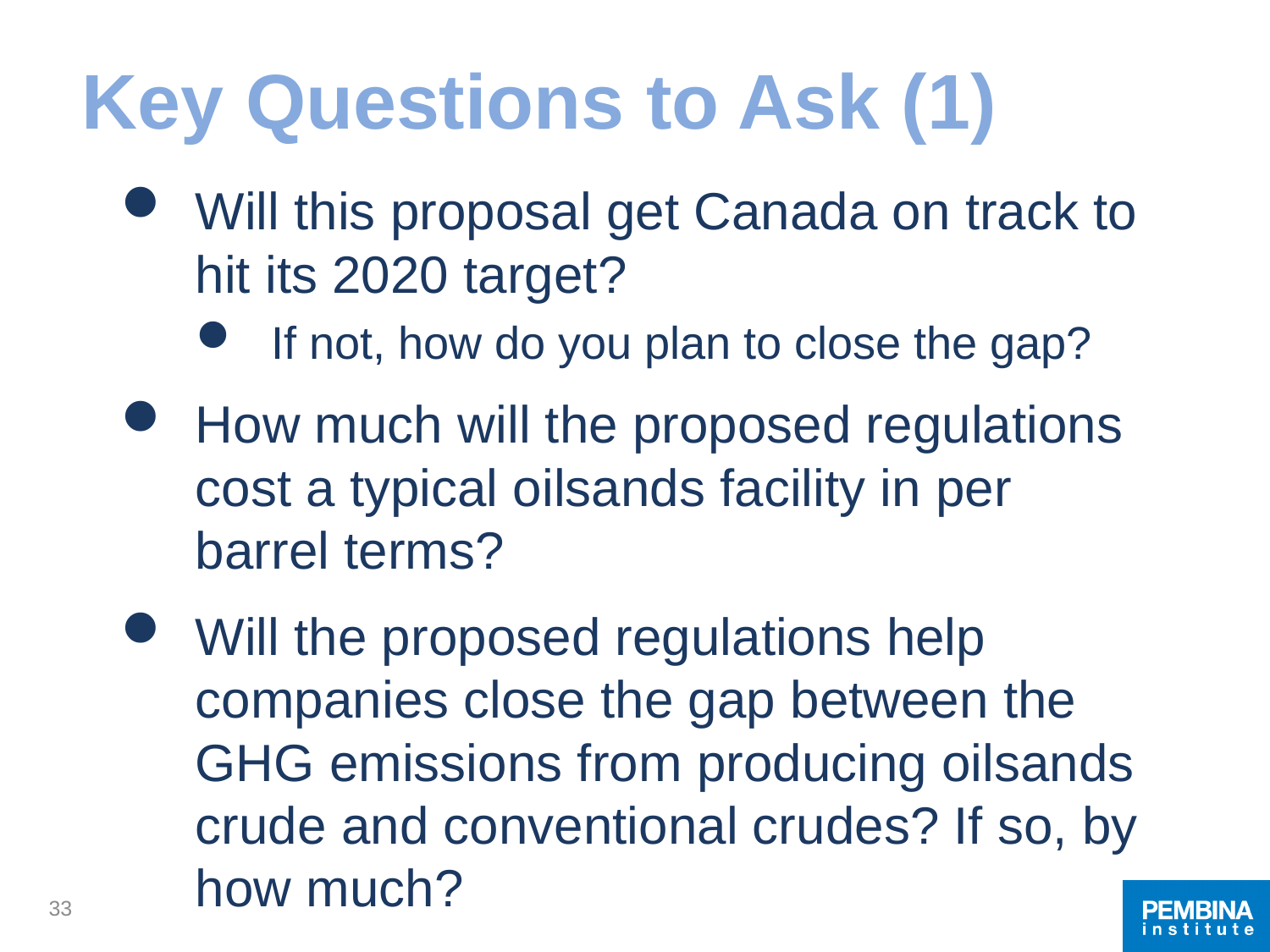

# Key Questions to Ask (1)
Will this proposal get Canada on track to hit its 2020 target?
If not, how do you plan to close the gap?
How much will the proposed regulations cost a typical oilsands facility in per barrel terms?
Will the proposed regulations help companies close the gap between the GHG emissions from producing oilsands crude and conventional crudes? If so, by how much?

33